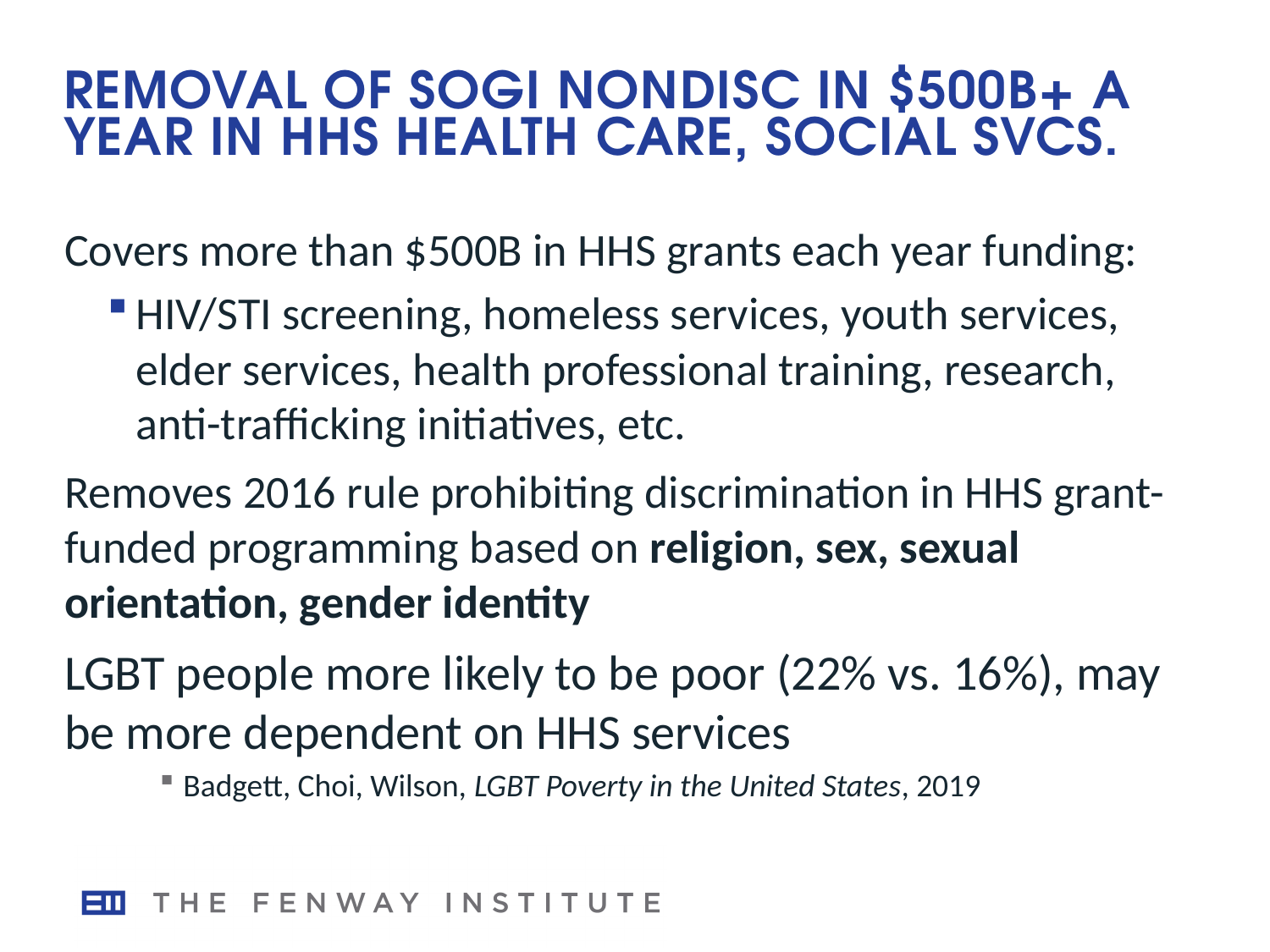

# REMOVAL OF SOGI NONDISC IN $500B+ A YEAR IN HHS HEALTH CARE, SOCial SVCS.
Covers more than $500B in HHS grants each year funding:
HIV/STI screening, homeless services, youth services, elder services, health professional training, research, anti-trafficking initiatives, etc.
Removes 2016 rule prohibiting discrimination in HHS grant-funded programming based on religion, sex, sexual orientation, gender identity
LGBT people more likely to be poor (22% vs. 16%), may be more dependent on HHS services
Badgett, Choi, Wilson, LGBT Poverty in the United States, 2019